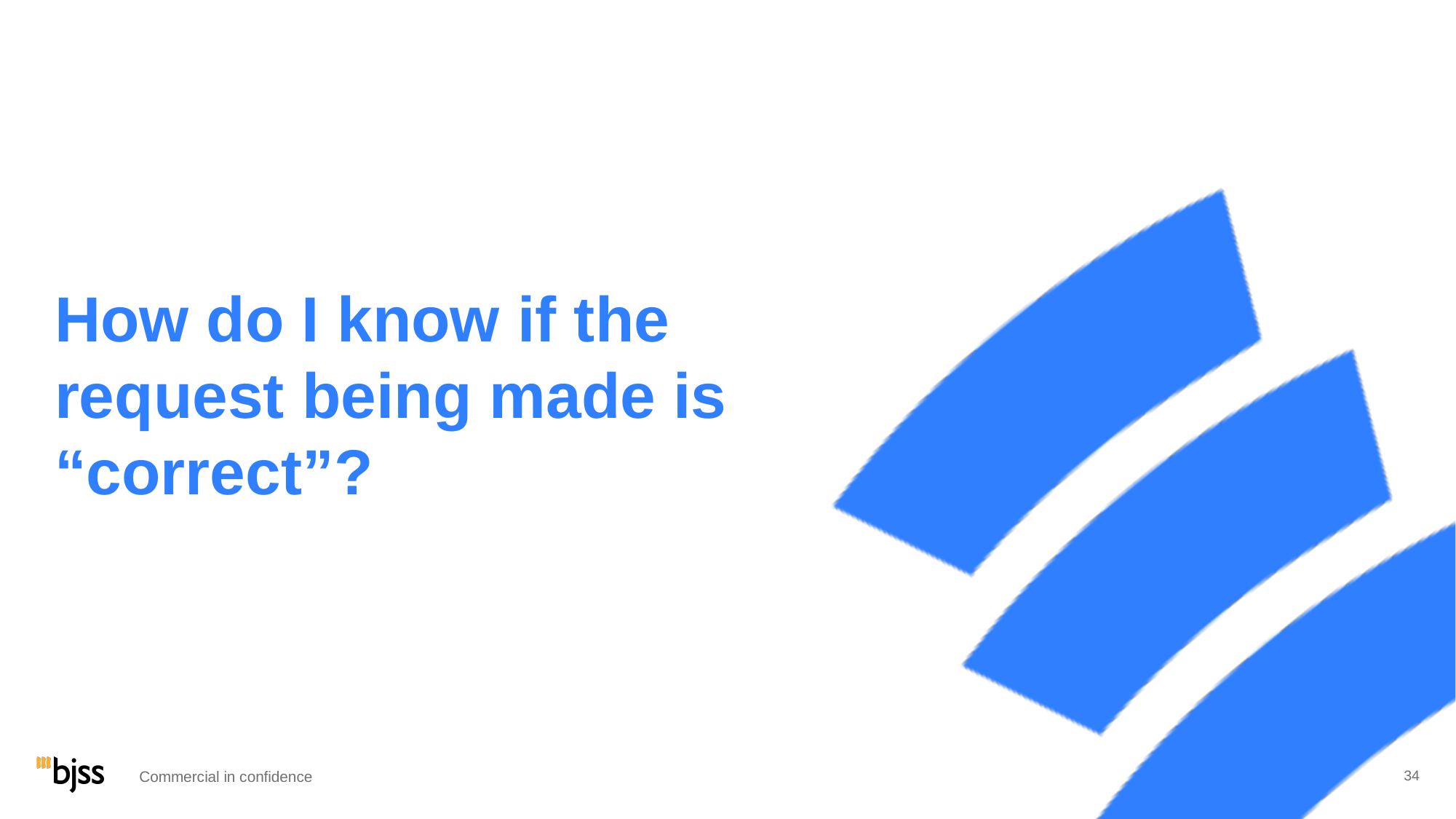

# How do I know if the request being made is “correct”?